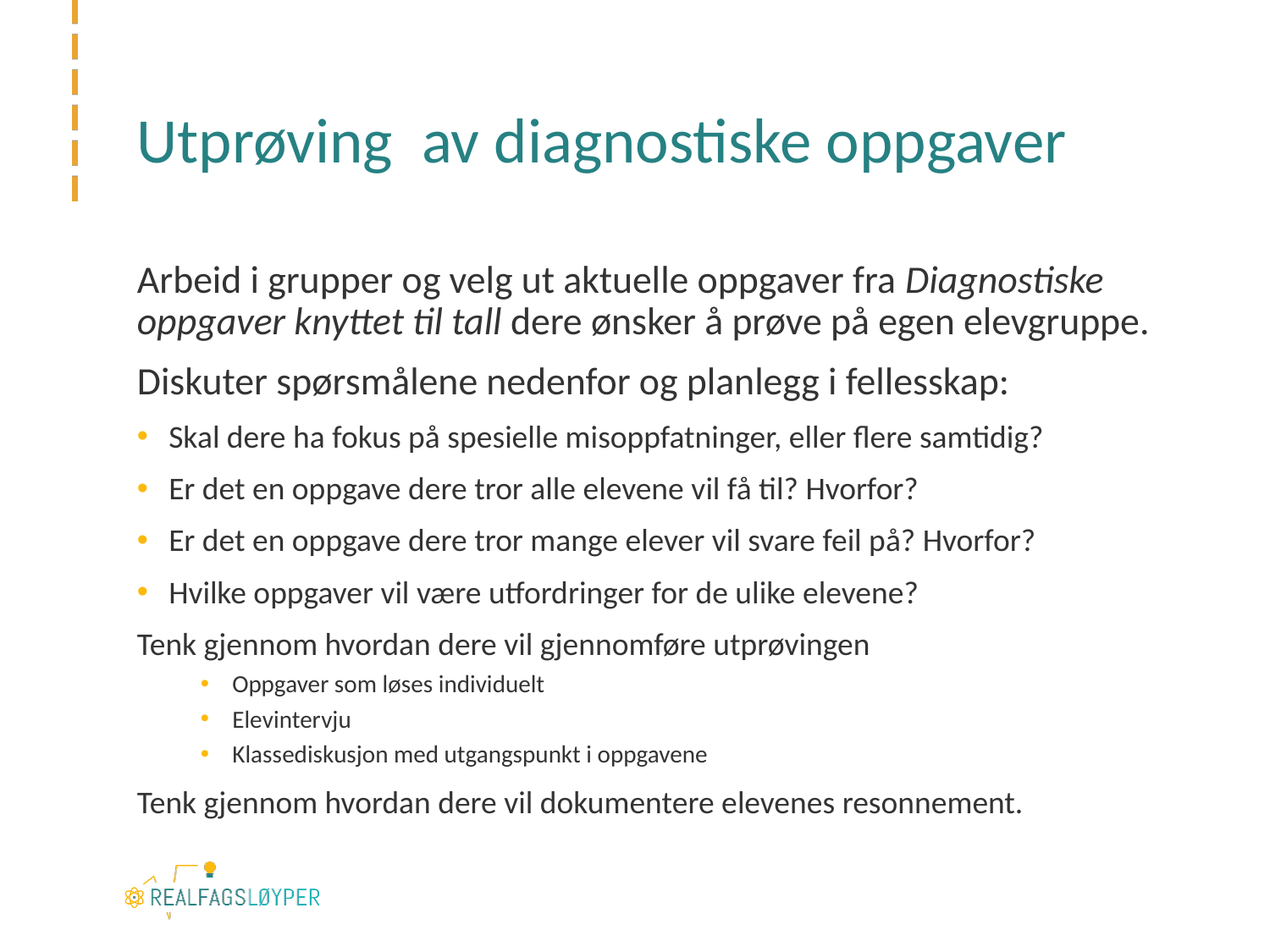

# Utprøving  av diagnostiske oppgaver
Arbeid i grupper og velg ut aktuelle oppgaver fra Diagnostiske oppgaver knyttet til tall dere ønsker å prøve på egen elevgruppe.
Diskuter spørsmålene nedenfor og planlegg i fellesskap:
Skal dere ha fokus på spesielle misoppfatninger, eller flere samtidig?
Er det en oppgave dere tror alle elevene vil få til? Hvorfor?
Er det en oppgave dere tror mange elever vil svare feil på? Hvorfor?
Hvilke oppgaver vil være utfordringer for de ulike elevene?
Tenk gjennom hvordan dere vil gjennomføre utprøvingen
Oppgaver som løses individuelt
Elevintervju
Klassediskusjon med utgangspunkt i oppgavene
Tenk gjennom hvordan dere vil dokumentere elevenes resonnement.